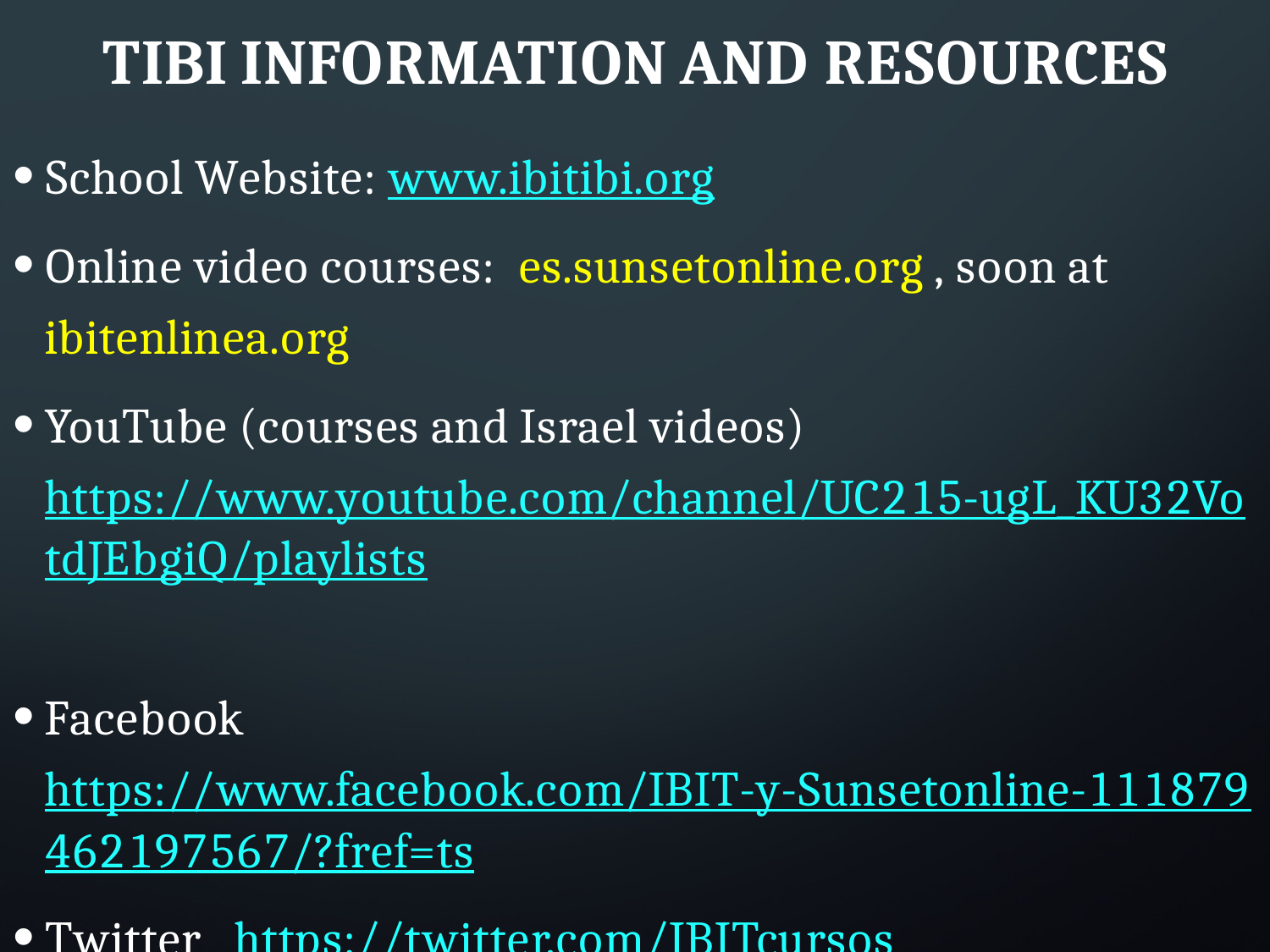

# TIBI Information and Resources
School Website: www.ibitibi.org
Online video courses:  es.sunsetonline.org , soon at ibitenlinea.org
YouTube (courses and Israel videos)  https://www.youtube.com/channel/UC215-ugL_KU32VotdJEbgiQ/playlists
Facebook  https://www.facebook.com/IBIT-y-Sunsetonline-111879462197567/?fref=ts
Twitter   https://twitter.com/IBITcursos
Masters program:  www.redinbi.org